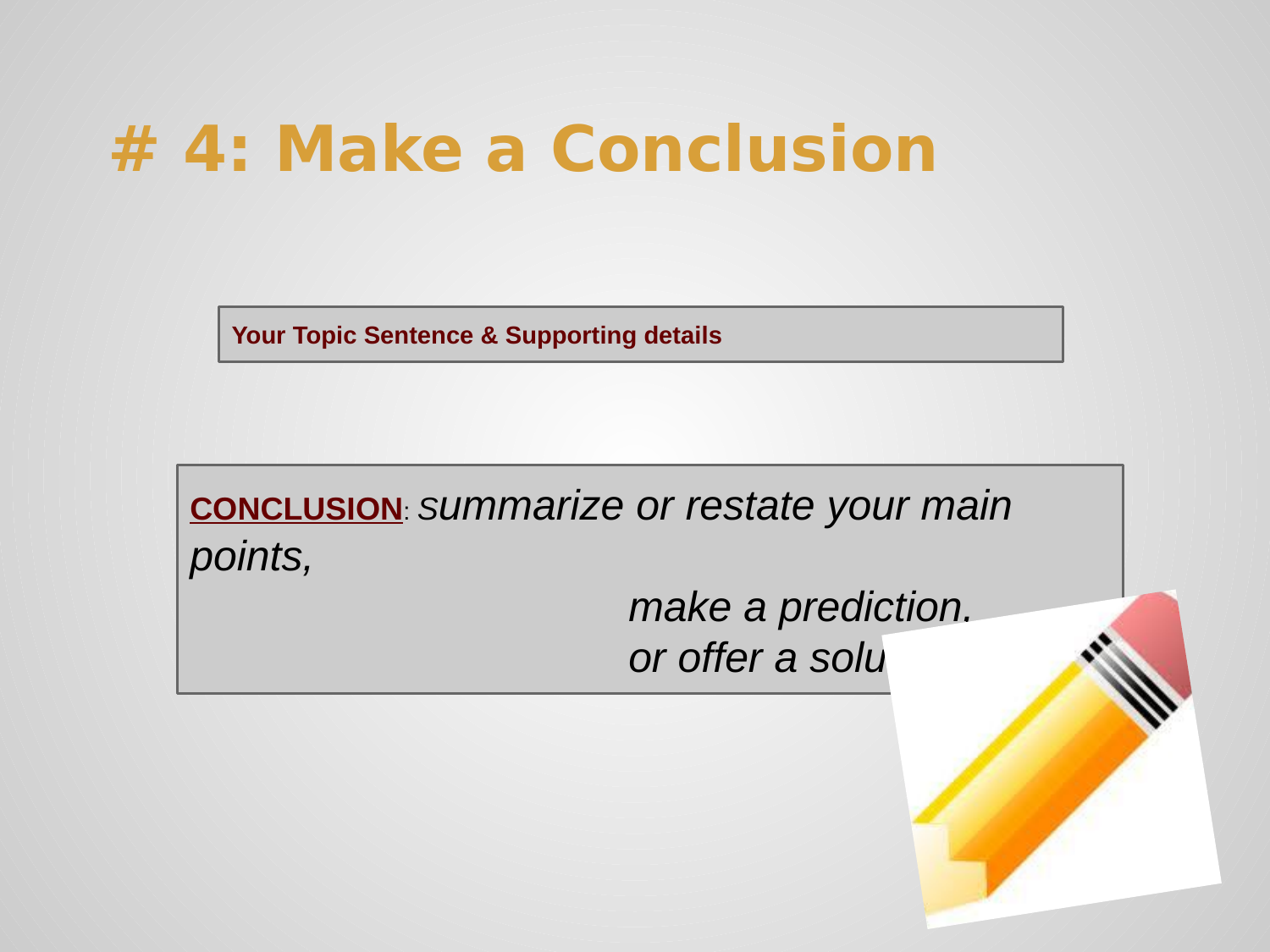

# # 4: Make a Conclusion

Your Topic Sentence & Supporting details
CONCLUSION: Summarize or restate your main points,
                                     make a prediction,
                                     or offer a solution.